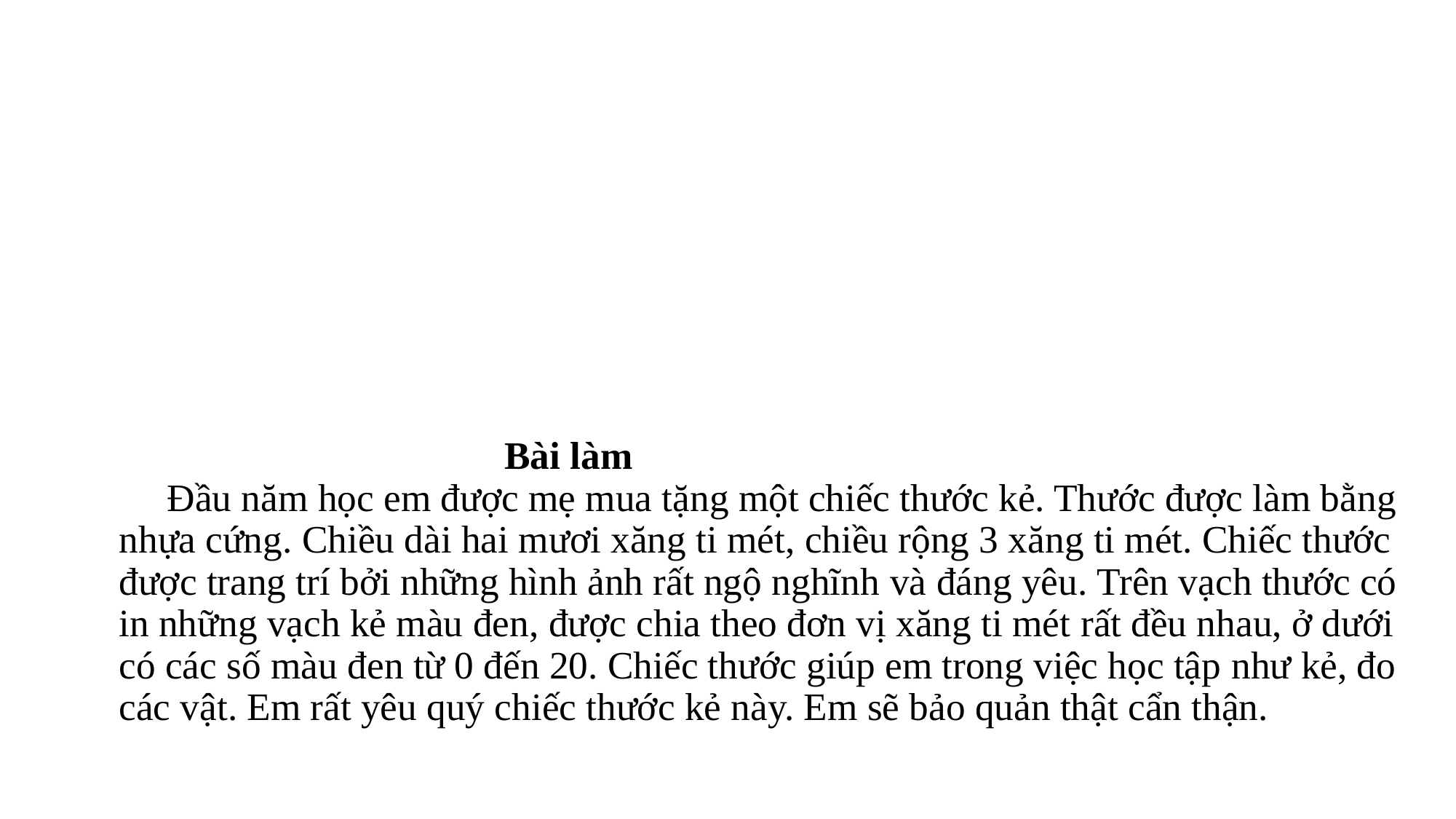

# Bài làm Đầu năm học em được mẹ mua tặng một chiếc thước kẻ. Thước được làm bằng nhựa cứng. Chiều dài hai mươi xăng ti mét, chiều rộng 3 xăng ti mét. Chiếc thước được trang trí bởi những hình ảnh rất ngộ nghĩnh và đáng yêu. Trên vạch thước có in những vạch kẻ màu đen, được chia theo đơn vị xăng ti mét rất đều nhau, ở dưới có các số màu đen từ 0 đến 20. Chiếc thước giúp em trong việc học tập như kẻ, đo các vật. Em rất yêu quý chiếc thước kẻ này. Em sẽ bảo quản thật cẩn thận.